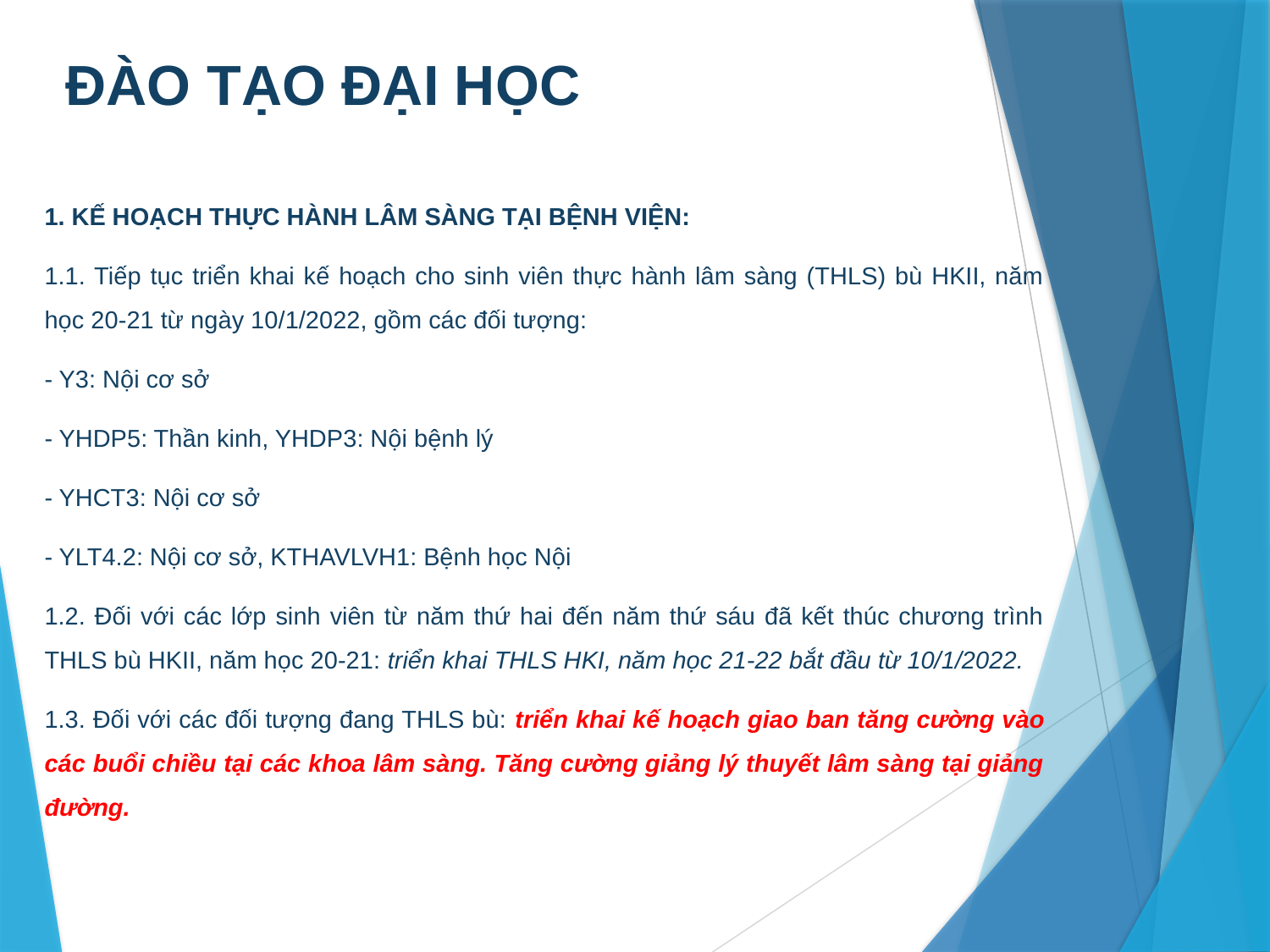

# ĐÀO TẠO ĐẠI HỌC
1. KẾ HOẠCH THỰC HÀNH LÂM SÀNG TẠI BỆNH VIỆN:
1.1. Tiếp tục triển khai kế hoạch cho sinh viên thực hành lâm sàng (THLS) bù HKII, năm học 20-21 từ ngày 10/1/2022, gồm các đối tượng:
- Y3: Nội cơ sở
- YHDP5: Thần kinh, YHDP3: Nội bệnh lý
- YHCT3: Nội cơ sở
- YLT4.2: Nội cơ sở, KTHAVLVH1: Bệnh học Nội
1.2. Đối với các lớp sinh viên từ năm thứ hai đến năm thứ sáu đã kết thúc chương trình THLS bù HKII, năm học 20-21: triển khai THLS HKI, năm học 21-22 bắt đầu từ 10/1/2022.
1.3. Đối với các đối tượng đang THLS bù: triển khai kế hoạch giao ban tăng cường vào các buổi chiều tại các khoa lâm sàng. Tăng cường giảng lý thuyết lâm sàng tại giảng đường.